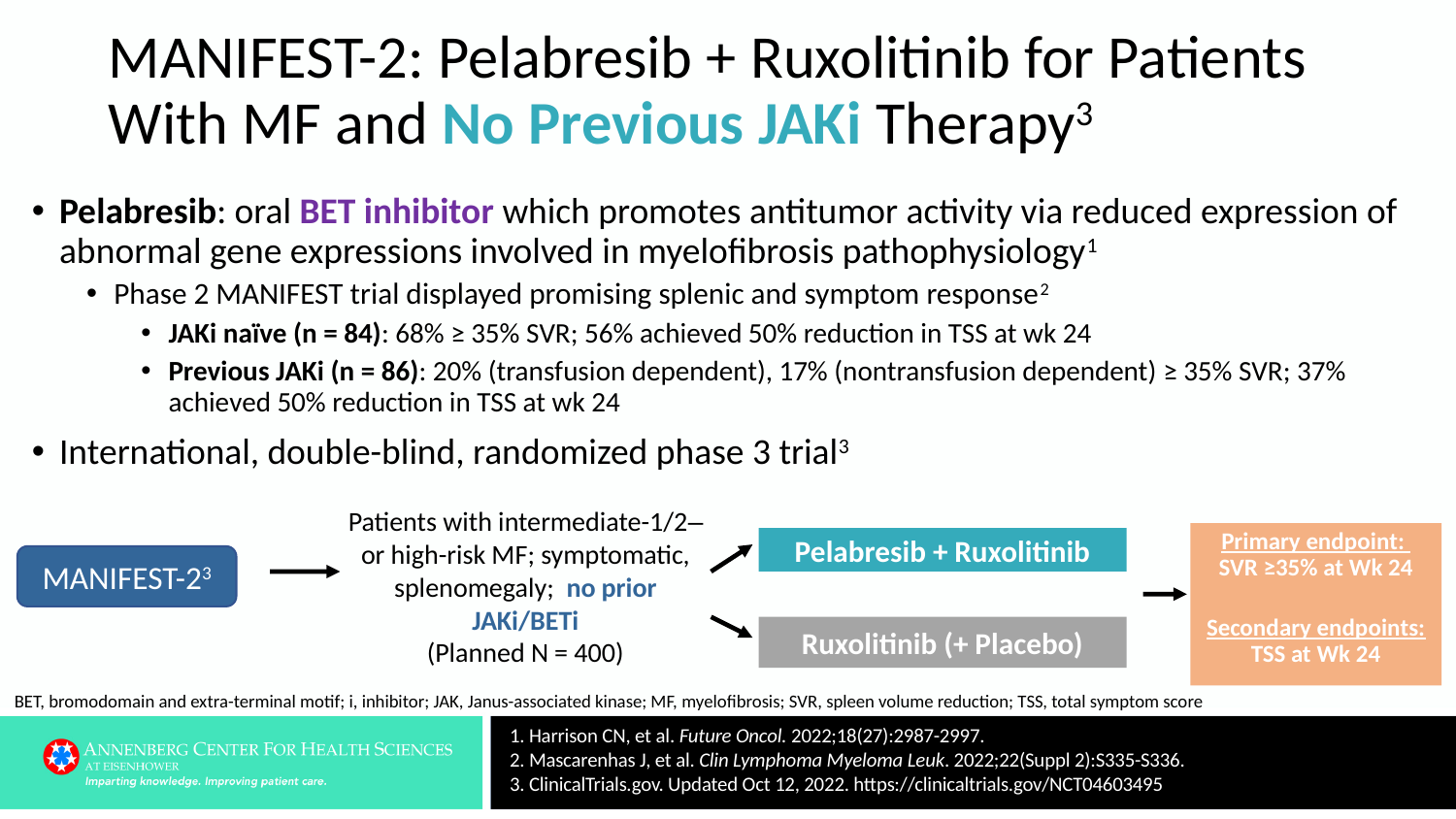

# MANIFEST-2: Pelabresib + Ruxolitinib for Patients With MF and No Previous JAKi Therapy3
Pelabresib: oral BET inhibitor which promotes antitumor activity via reduced expression of abnormal gene expressions involved in myelofibrosis pathophysiology1
Phase 2 MANIFEST trial displayed promising splenic and symptom response2
JAKi naïve (n = 84): 68% ≥ 35% SVR; 56% achieved 50% reduction in TSS at wk 24
Previous JAKi (n = 86): 20% (transfusion dependent), 17% (nontransfusion dependent) ≥ 35% SVR; 37% achieved 50% reduction in TSS at wk 24
International, double-blind, randomized phase 3 trial3

Patients with intermediate-1/2– or high-risk MF; symptomatic, splenomegaly;  no prior JAKi/BETi
(Planned N = 400)
Primary endpoint:  SVR ≥35% at Wk 24
Secondary endpoints: TSS at Wk 24
Pelabresib + Ruxolitinib

MANIFEST-23

Ruxolitinib (+ Placebo)

BET, bromodomain and extra-terminal motif; i, inhibitor; JAK, Janus-associated kinase; MF, myelofibrosis; SVR, spleen volume reduction; TSS, total symptom score
1. Harrison CN, et al. Future Oncol. 2022;18(27):2987-2997.
2. Mascarenhas J, et al. Clin Lymphoma Myeloma Leuk. 2022;22(Suppl 2):S335-S336.
3. ClinicalTrials.gov. Updated Oct 12, 2022. https://clinicaltrials.gov/NCT04603495